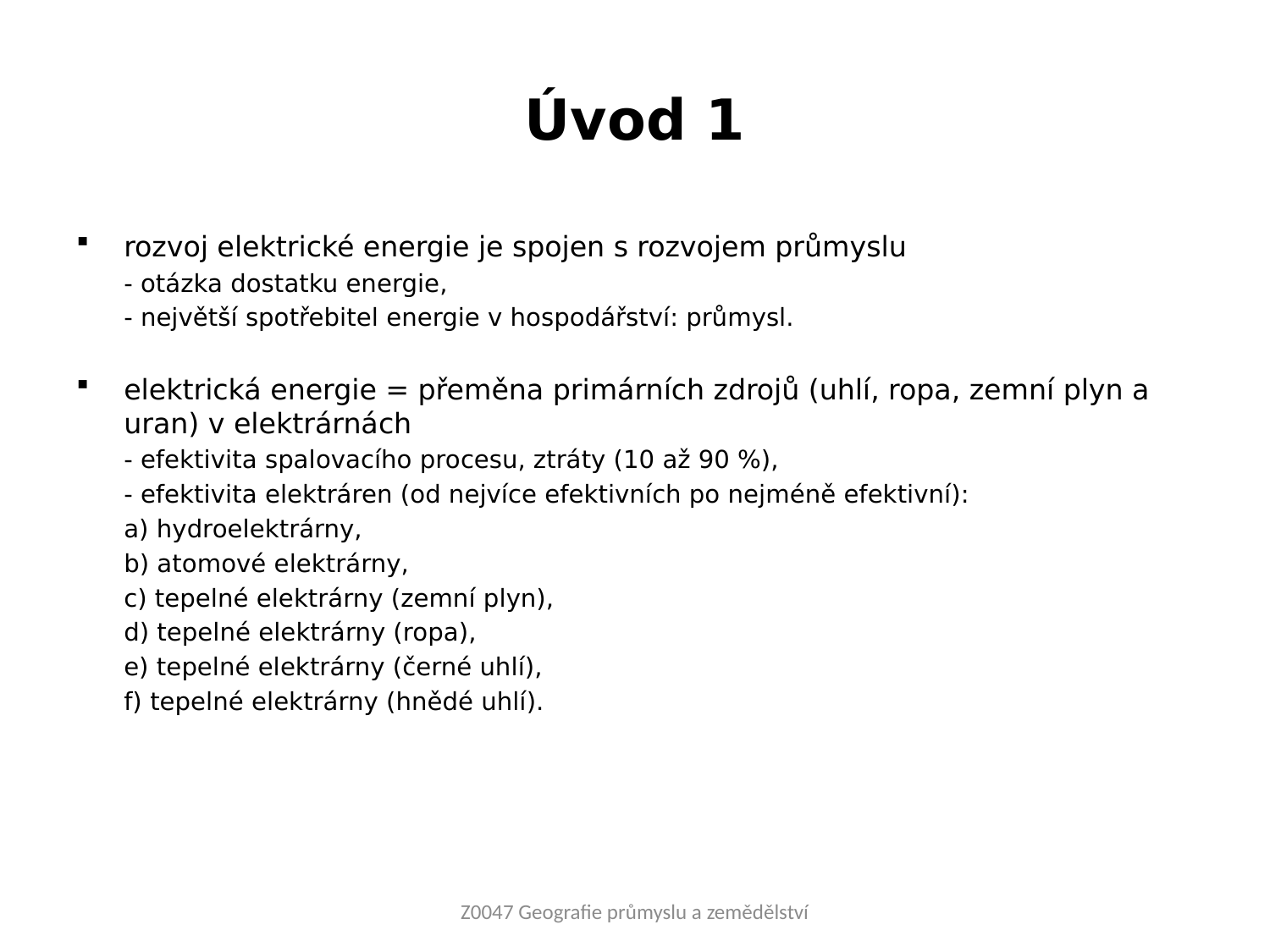

# Úvod 1
rozvoj elektrické energie je spojen s rozvojem průmyslu
	- otázka dostatku energie,
	- největší spotřebitel energie v hospodářství: průmysl.

elektrická energie = přeměna primárních zdrojů (uhlí, ropa, zemní plyn a uran) v elektrárnách
	- efektivita spalovacího procesu, ztráty (10 až 90 %),
	- efektivita elektráren (od nejvíce efektivních po nejméně efektivní):
	a) hydroelektrárny,
	b) atomové elektrárny,
	c) tepelné elektrárny (zemní plyn),
	d) tepelné elektrárny (ropa),
	e) tepelné elektrárny (černé uhlí),
	f) tepelné elektrárny (hnědé uhlí).

Z0047 Geografie průmyslu a zemědělství